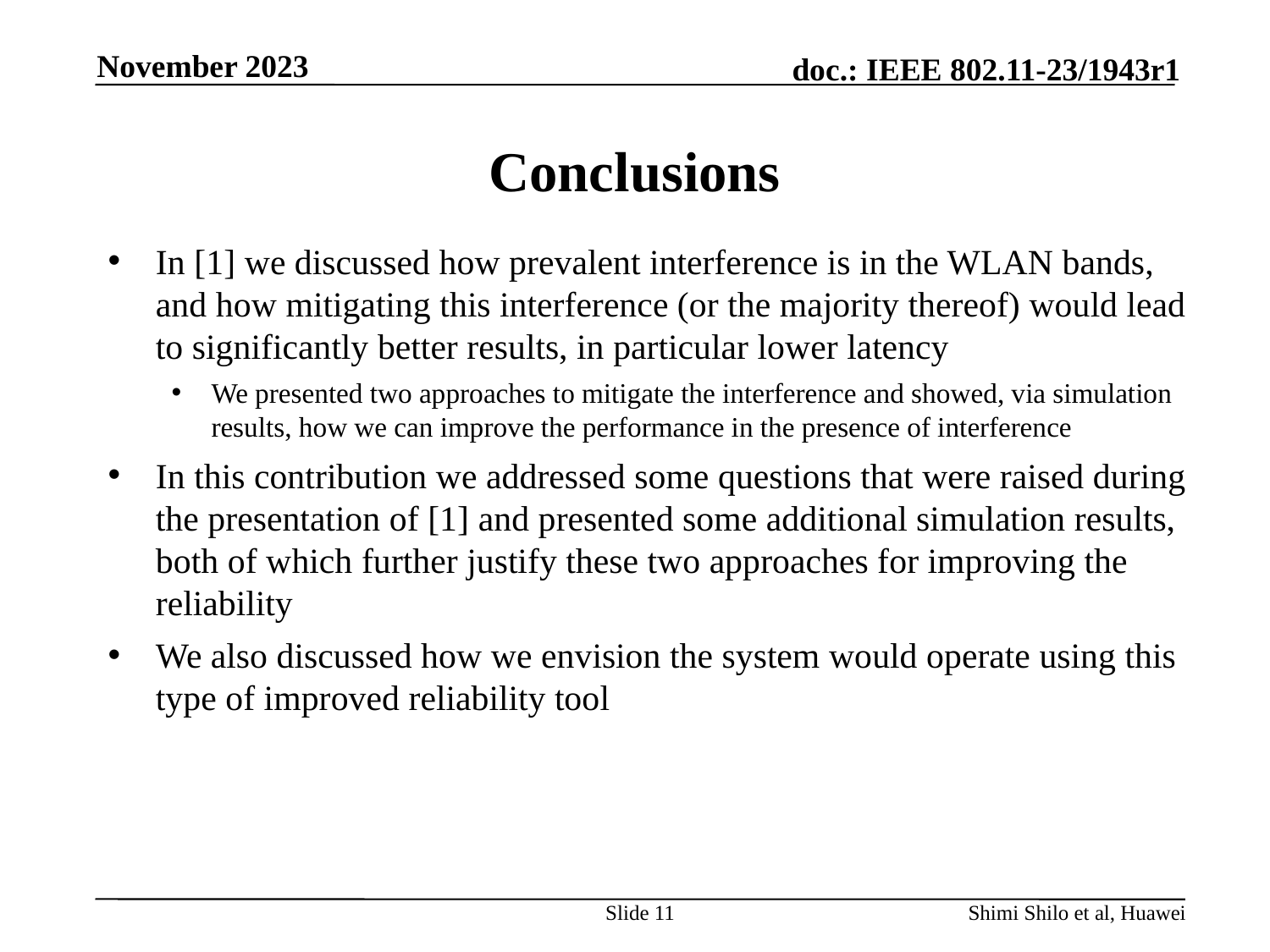

November 2023
# Conclusions
In [1] we discussed how prevalent interference is in the WLAN bands, and how mitigating this interference (or the majority thereof) would lead to significantly better results, in particular lower latency
We presented two approaches to mitigate the interference and showed, via simulation results, how we can improve the performance in the presence of interference
In this contribution we addressed some questions that were raised during the presentation of [1] and presented some additional simulation results, both of which further justify these two approaches for improving the reliability
We also discussed how we envision the system would operate using this type of improved reliability tool
Slide 11
Shimi Shilo et al, Huawei